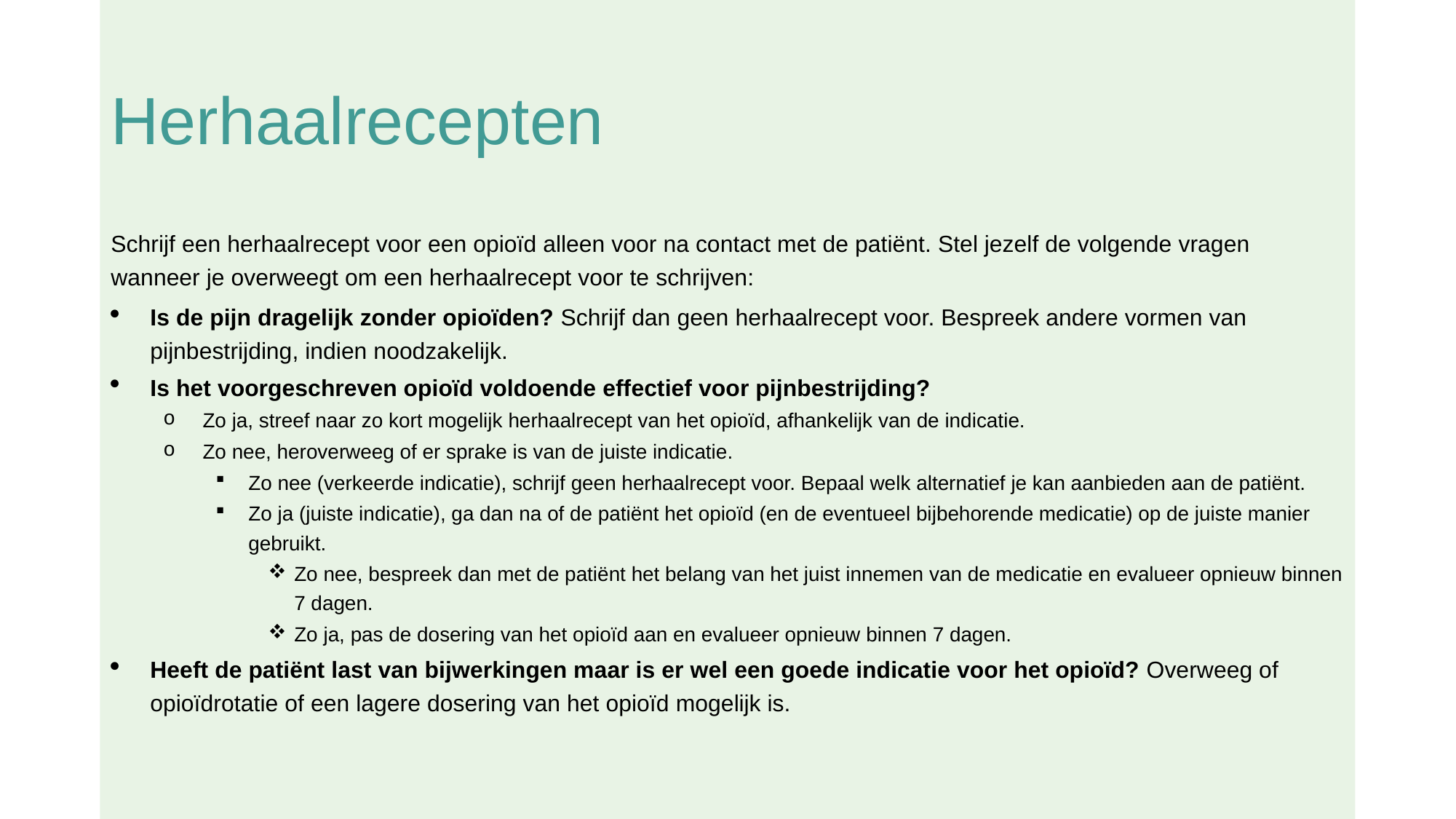

# Herhaalrecepten
Schrijf een herhaalrecept voor een opioïd alleen voor na contact met de patiënt. Stel jezelf de volgende vragen wanneer je overweegt om een herhaalrecept voor te schrijven:
Is de pijn dragelijk zonder opioïden? Schrijf dan geen herhaalrecept voor. Bespreek andere vormen van pijnbestrijding, indien noodzakelijk.
Is het voorgeschreven opioïd voldoende effectief voor pijnbestrijding?
Zo ja, streef naar zo kort mogelijk herhaalrecept van het opioïd, afhankelijk van de indicatie.
Zo nee, heroverweeg of er sprake is van de juiste indicatie.
Zo nee (verkeerde indicatie), schrijf geen herhaalrecept voor. Bepaal welk alternatief je kan aanbieden aan de patiënt.
Zo ja (juiste indicatie), ga dan na of de patiënt het opioïd (en de eventueel bijbehorende medicatie) op de juiste manier gebruikt.
Zo nee, bespreek dan met de patiënt het belang van het juist innemen van de medicatie en evalueer opnieuw binnen 7 dagen.
Zo ja, pas de dosering van het opioïd aan en evalueer opnieuw binnen 7 dagen.
Heeft de patiënt last van bijwerkingen maar is er wel een goede indicatie voor het opioïd? Overweeg of opioïdrotatie of een lagere dosering van het opioïd mogelijk is.